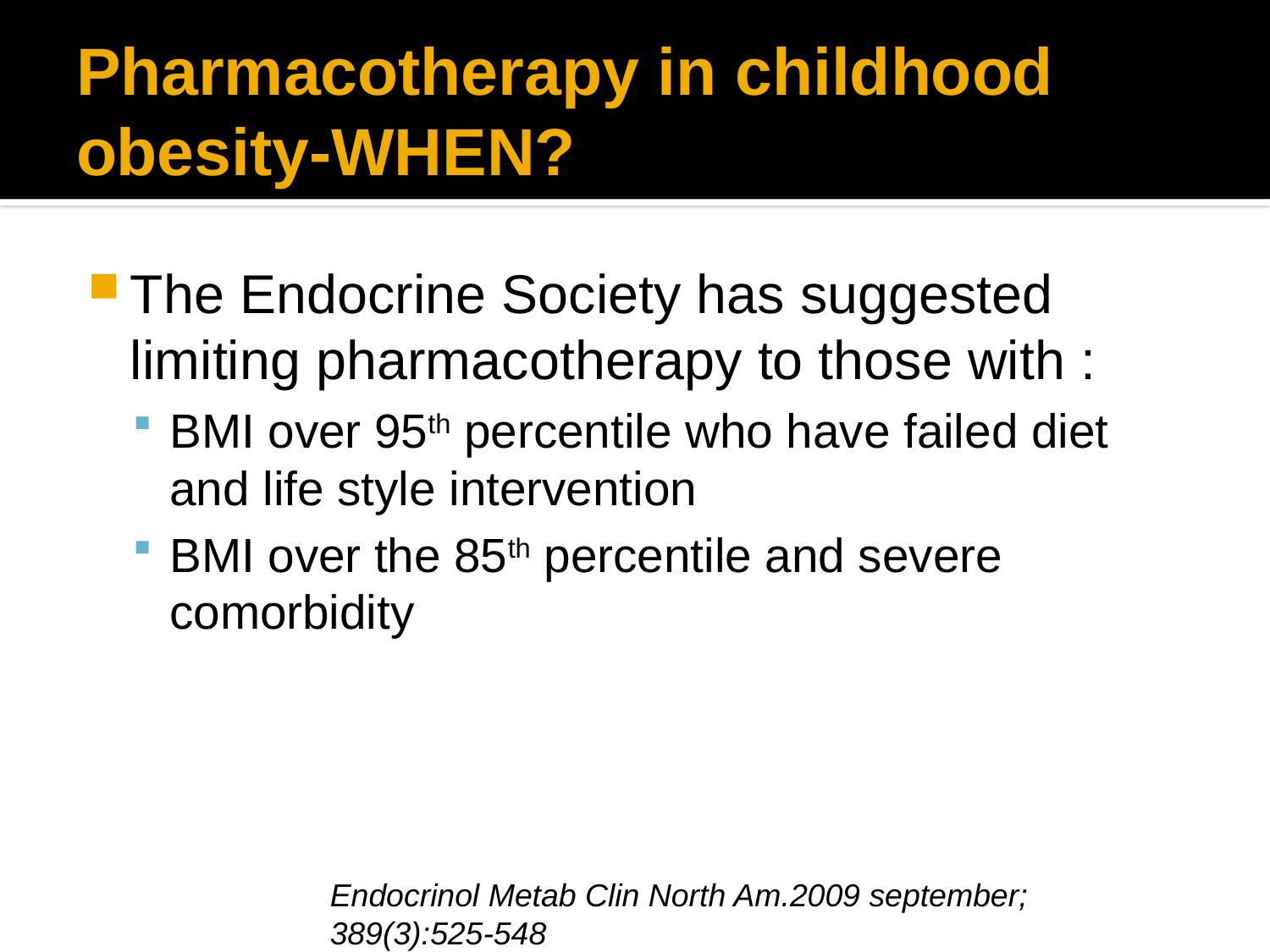

# Pharmacotherapy in childhood obesity-WHEN?
The Endocrine Society has suggested limiting pharmacotherapy to those with :
BMI over 95th percentile who have failed diet and life style intervention
BMI over the 85th percentile and severe comorbidity

Endocrinol Metab Clin North Am.2009 september; 389(3):525-548